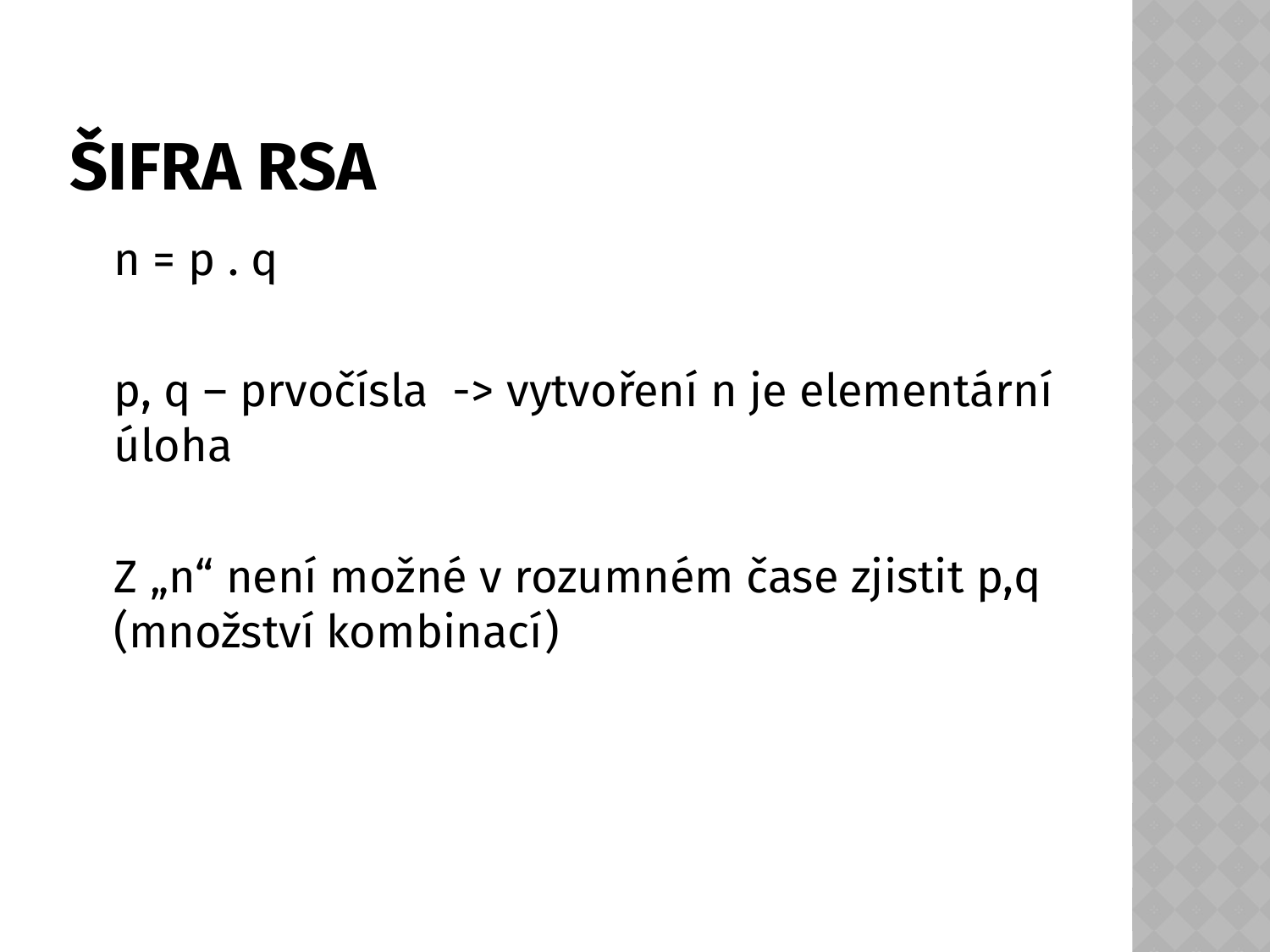

# Šifra RSA
	n = p . q

	p, q – prvočísla  -> vytvoření n je elementární úloha

	Z „n“ není možné v rozumném čase zjistit p,q  (množství kombinací)